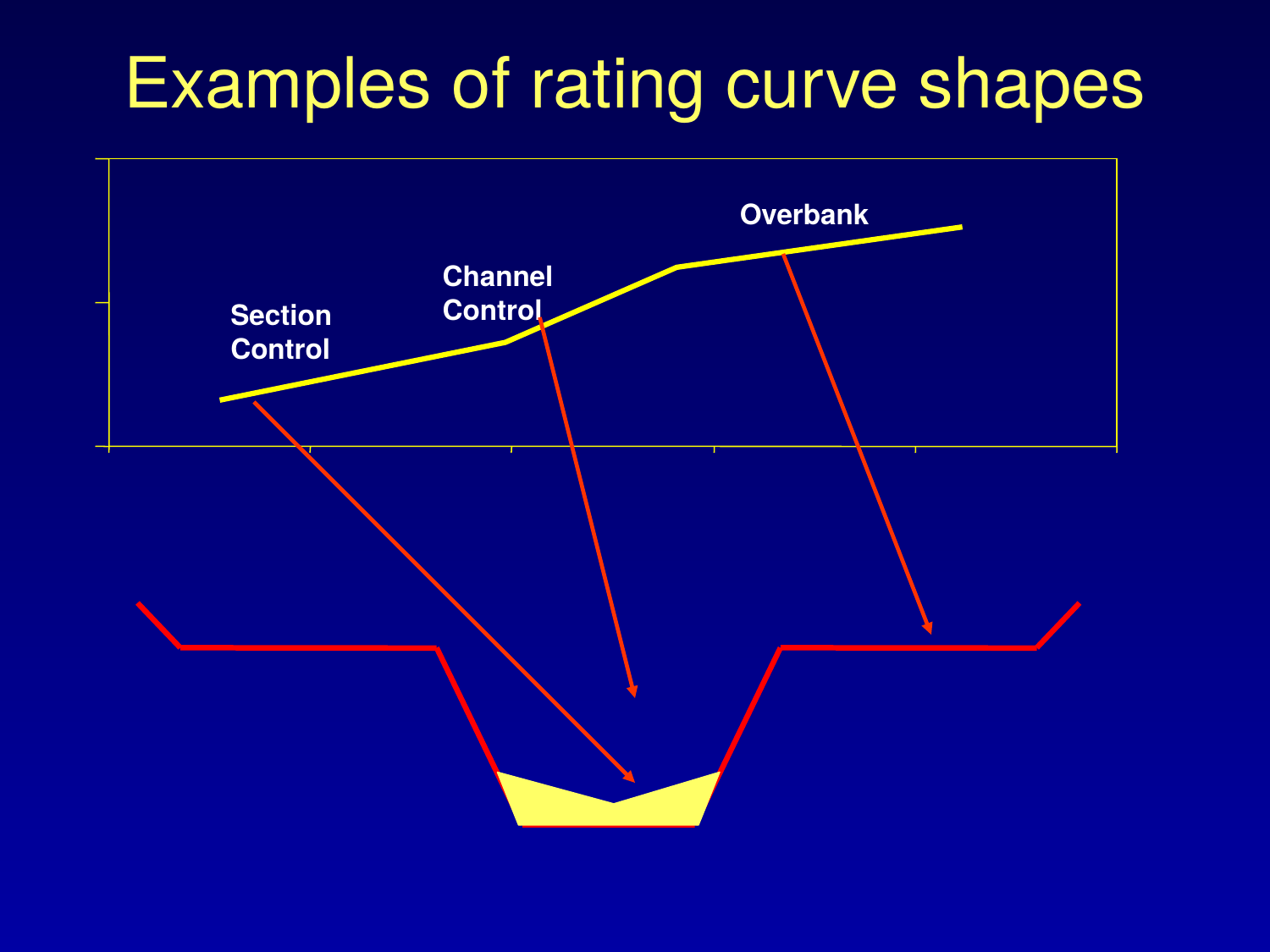

# Examples of rating curve shapes

Overbank

Channel
Control

Section
Control